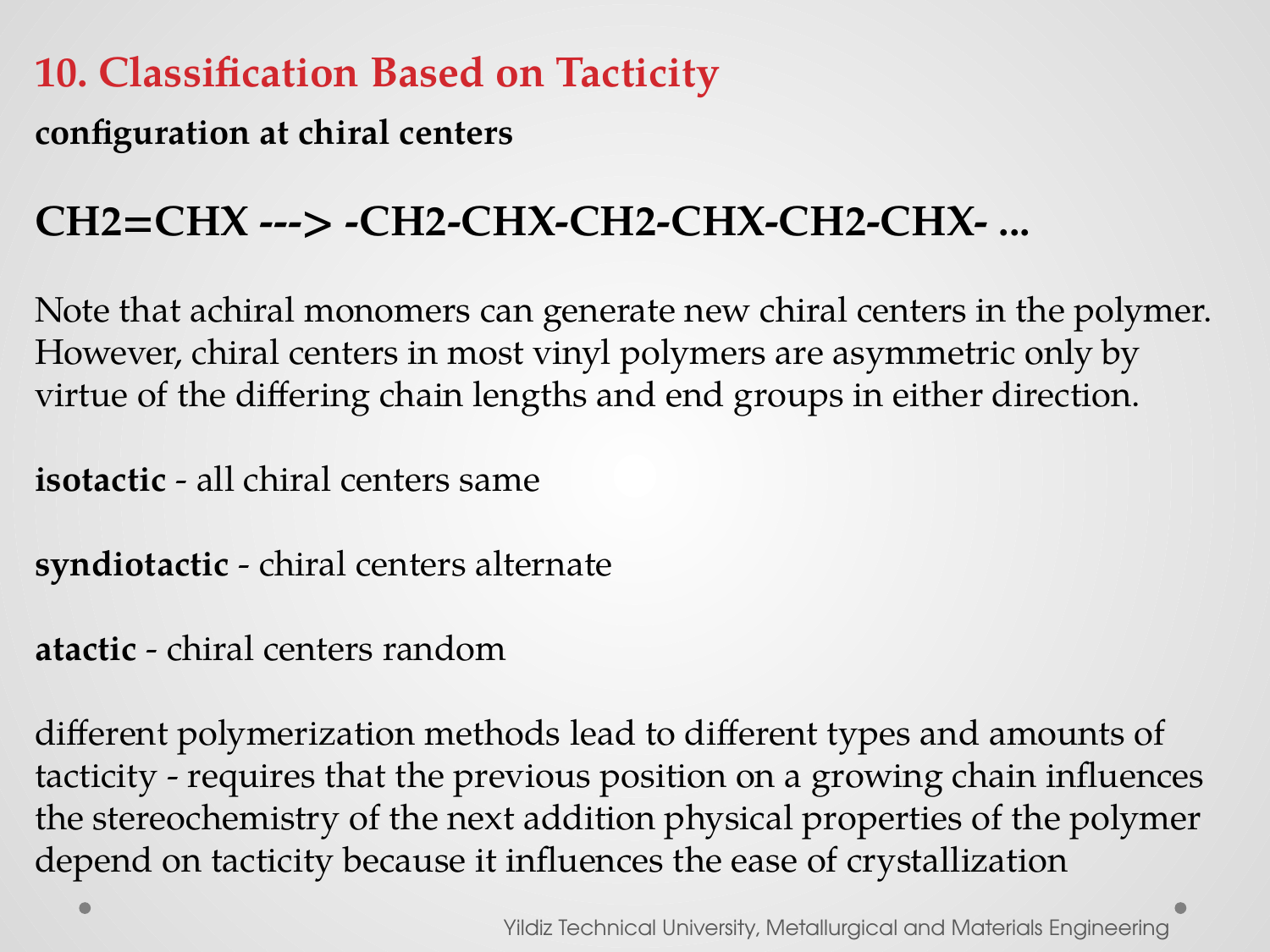

Classification Based on Tacticity
configuration at chiral centers

CH2=CHX ---> -CH2-CHX-CH2-CHX-CH2-CHX- ...

Note that achiral monomers can generate new chiral centers in the polymer.
However, chiral centers in most vinyl polymers are asymmetric only by virtue of the differing chain lengths and end groups in either direction.

isotactic - all chiral centers same

syndiotactic - chiral centers alternate

atactic - chiral centers random

different polymerization methods lead to different types and amounts of tacticity - requires that the previous position on a growing chain influences the stereochemistry of the next addition physical properties of the polymer depend on tacticity because it influences the ease of crystallization
Yildiz Technical University, Metallurgical and Materials Engineering